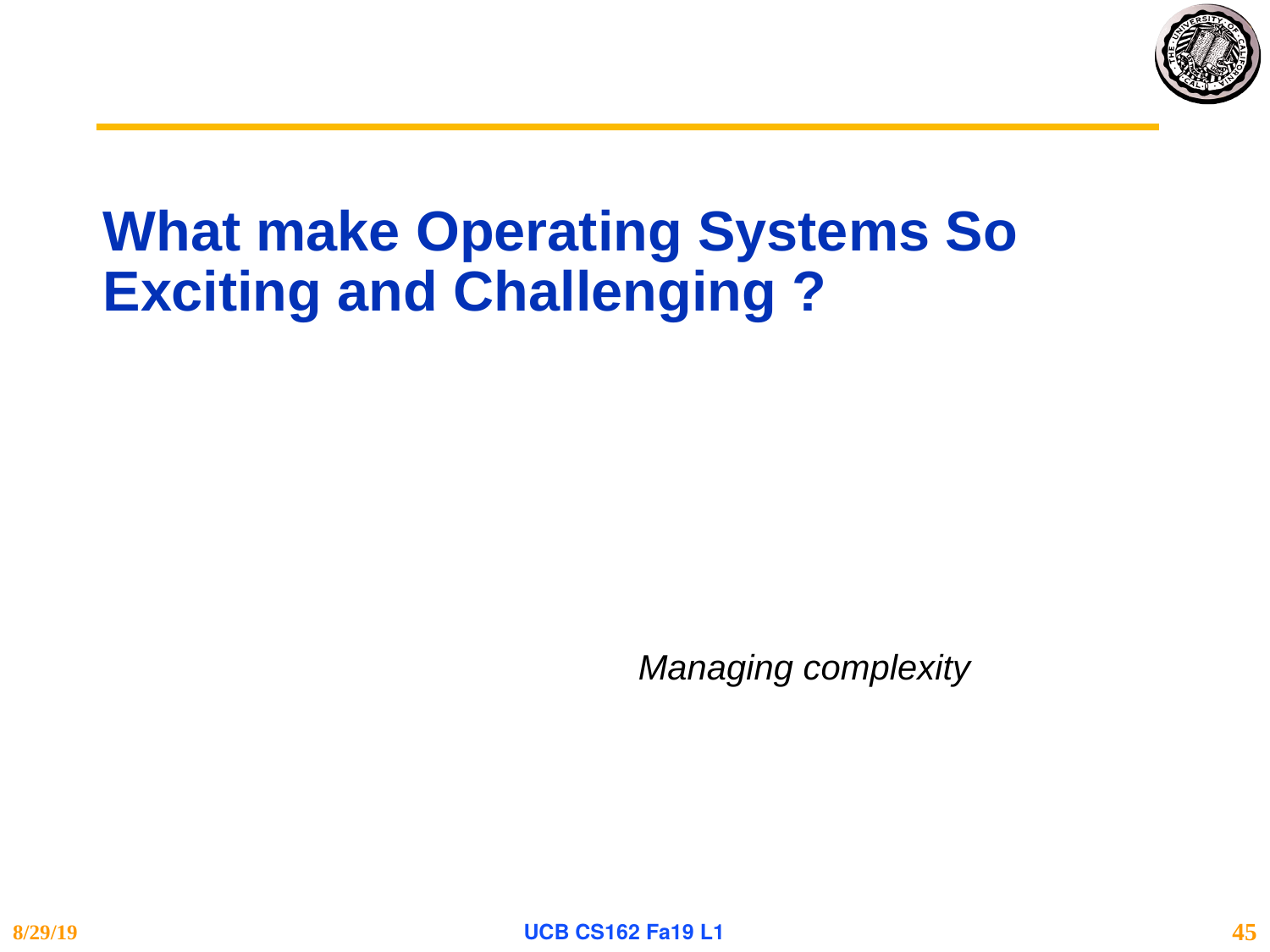

# What make Operating Systems So Exciting and Challenging ?
Managing complexity
8/29/19
UCB CS162 Fa19 L1
45